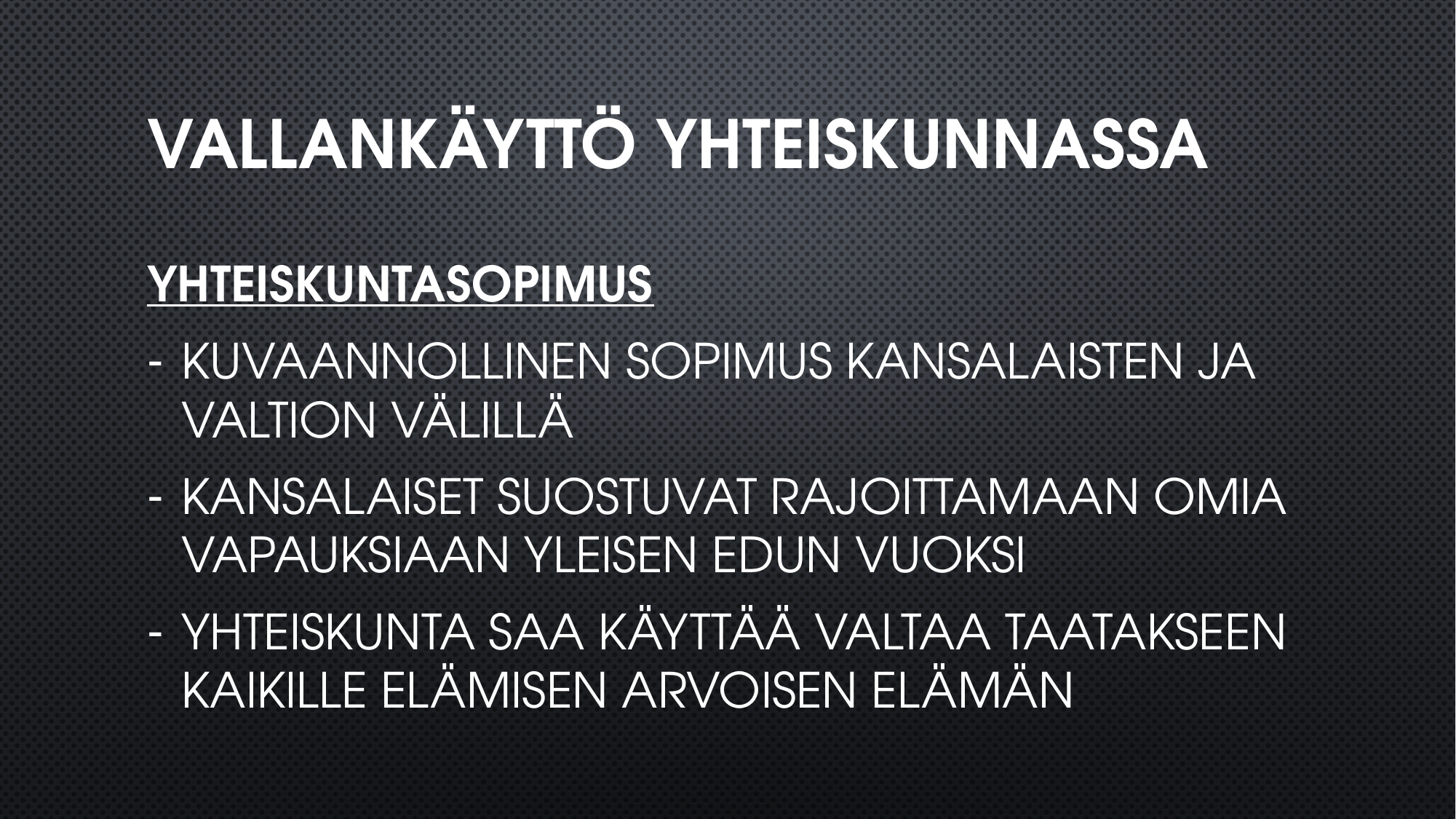

# VALLANKÄYTTÖ YHTEISKUNNASSA
yhteiskuntasopimus
kuvaannollinen sopimus kansalaisten ja valtion välillä
kansalaiset suostuvat rajoittamaan omia vapauksiaan yleisen edun vuoksi
yhteiskunta saa käyttää valtaa taatakseen kaikille elämisen arvoisen elämän